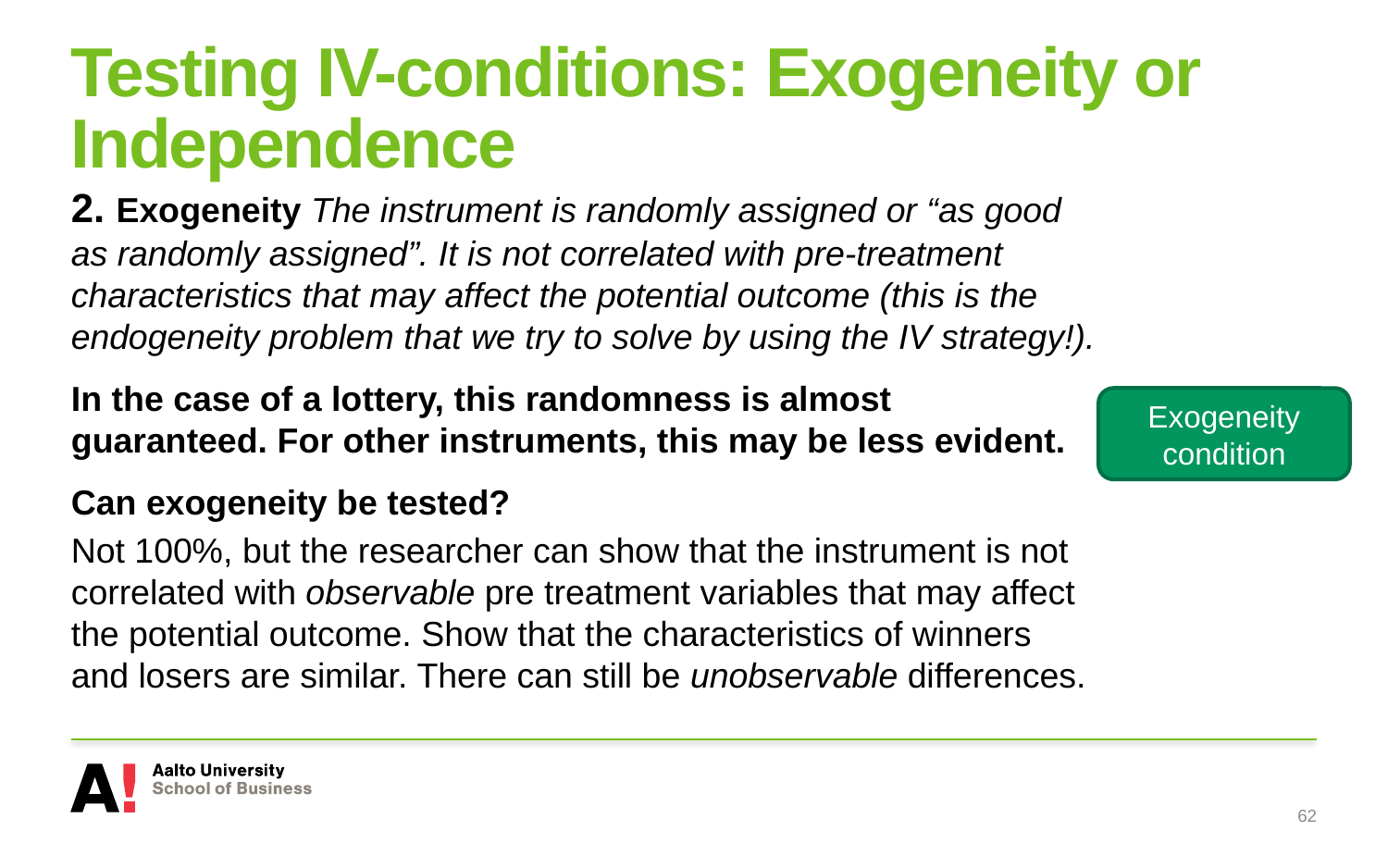

# Testing IV-conditions: Exogeneity or Independence
2. Exogeneity The instrument is randomly assigned or “as good as randomly assigned”. It is not correlated with pre-treatment characteristics that may affect the potential outcome (this is the endogeneity problem that we try to solve by using the IV strategy!).

In the case of a lottery, this randomness is almost guaranteed. For other instruments, this may be less evident.

Can exogeneity be tested?
Not 100%, but the researcher can show that the instrument is not correlated with observable pre treatment variables that may affect the potential outcome. Show that the characteristics of winners and losers are similar. There can still be unobservable differences.
Exogeneity condition
62